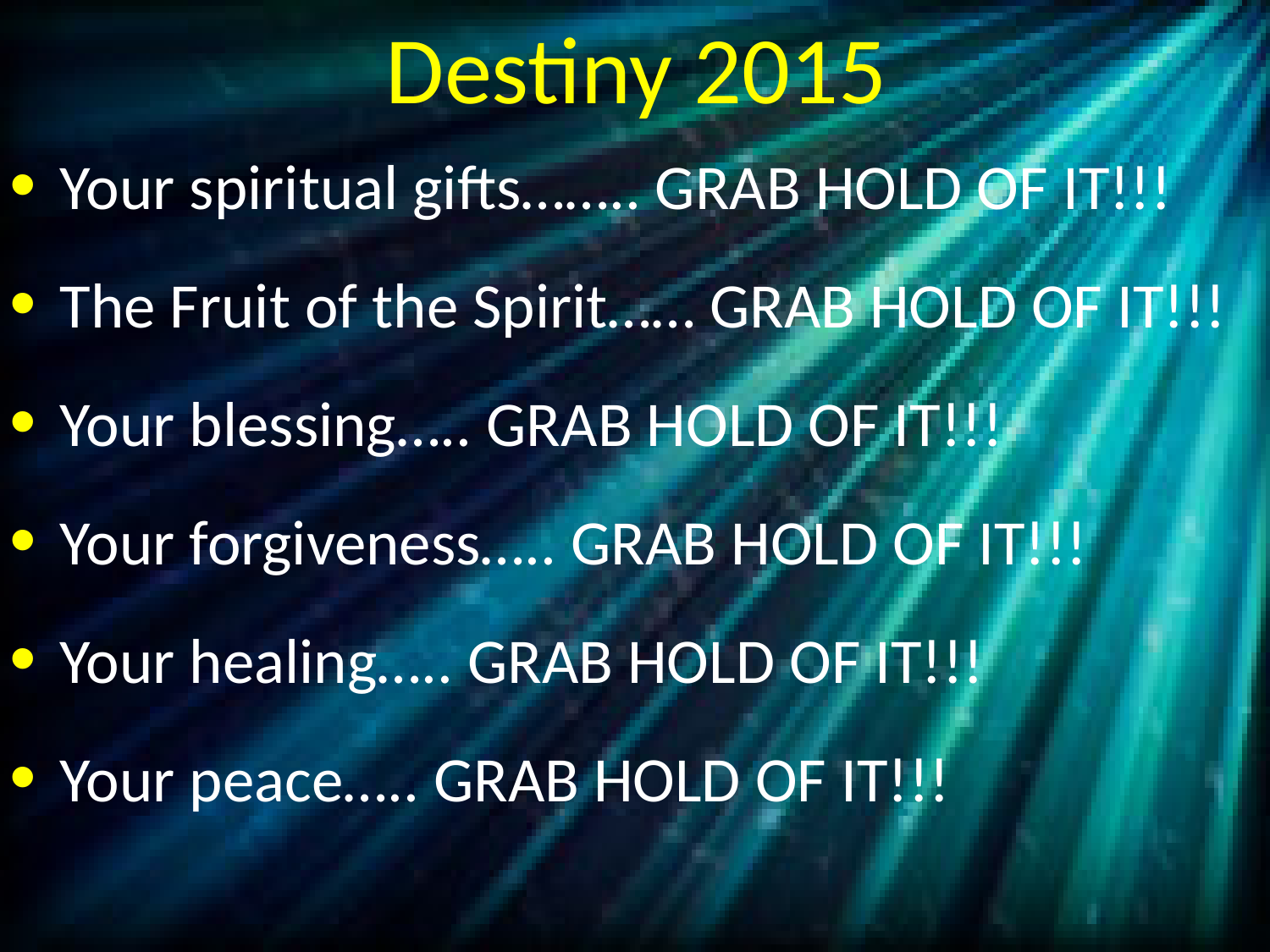

# Destiny 2015
Your spiritual gifts…….. GRAB HOLD OF IT!!!
The Fruit of the Spirit…… GRAB HOLD OF IT!!!
Your blessing….. GRAB HOLD OF IT!!!
Your forgiveness….. GRAB HOLD OF IT!!!
Your healing….. GRAB HOLD OF IT!!!
Your peace….. GRAB HOLD OF IT!!!